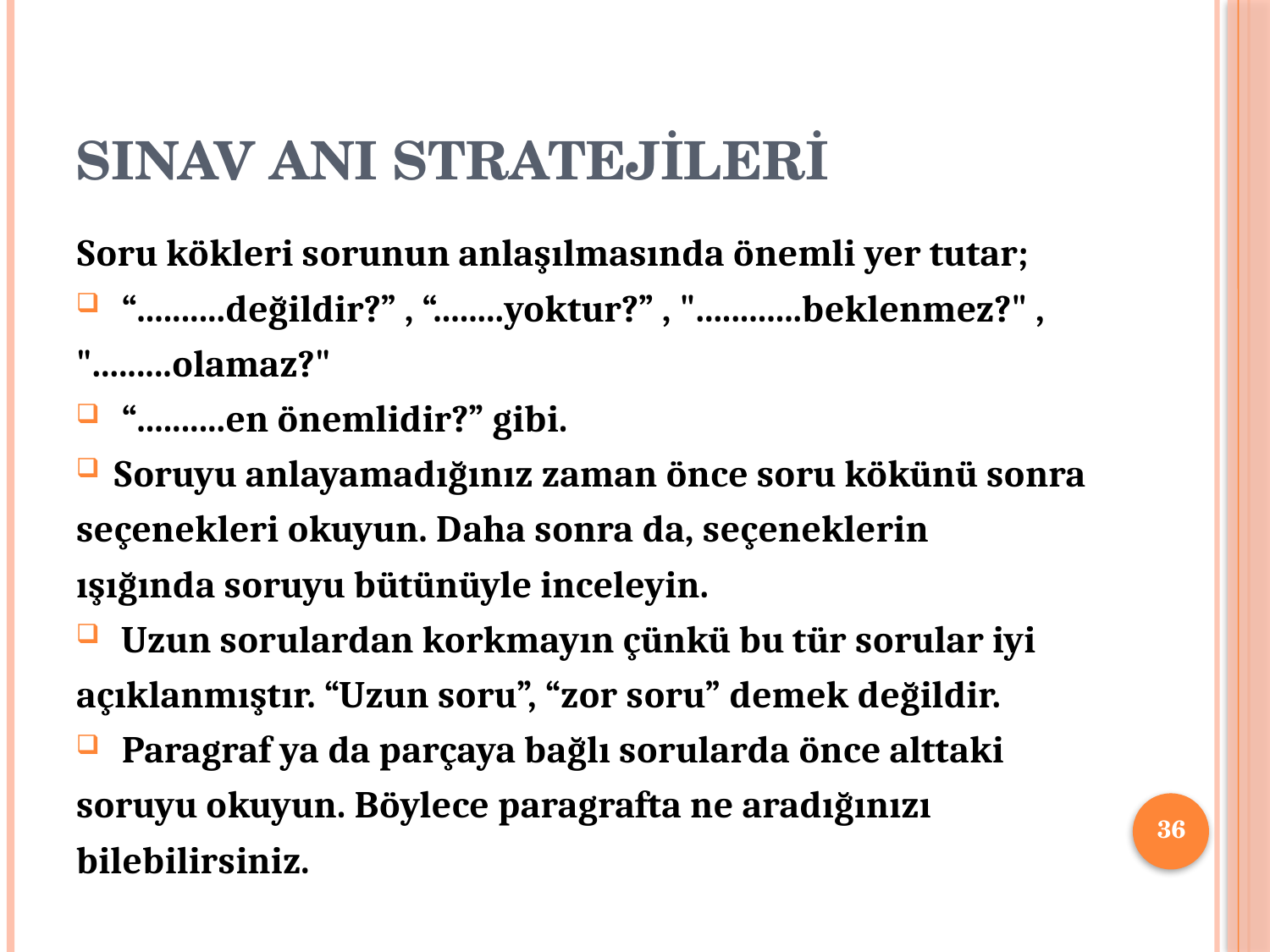

# SINAV ANI STRATEJİLERİ
Soru kökleri sorunun anlaşılmasında önemli yer tutar;
 “..........değildir?” , “........yoktur?” , "............beklenmez?" ,
".........olamaz?"
 “..........en önemlidir?” gibi.
Soruyu anlayamadığınız zaman önce soru kökünü sonra
seçenekleri okuyun. Daha sonra da, seçeneklerin
ışığında soruyu bütünüyle inceleyin.
 Uzun sorulardan korkmayın çünkü bu tür sorular iyi
açıklanmıştır. “Uzun soru”, “zor soru” demek değildir.
 Paragraf ya da parçaya bağlı sorularda önce alttaki
soruyu okuyun. Böylece paragrafta ne aradığınızı
bilebilirsiniz.
36